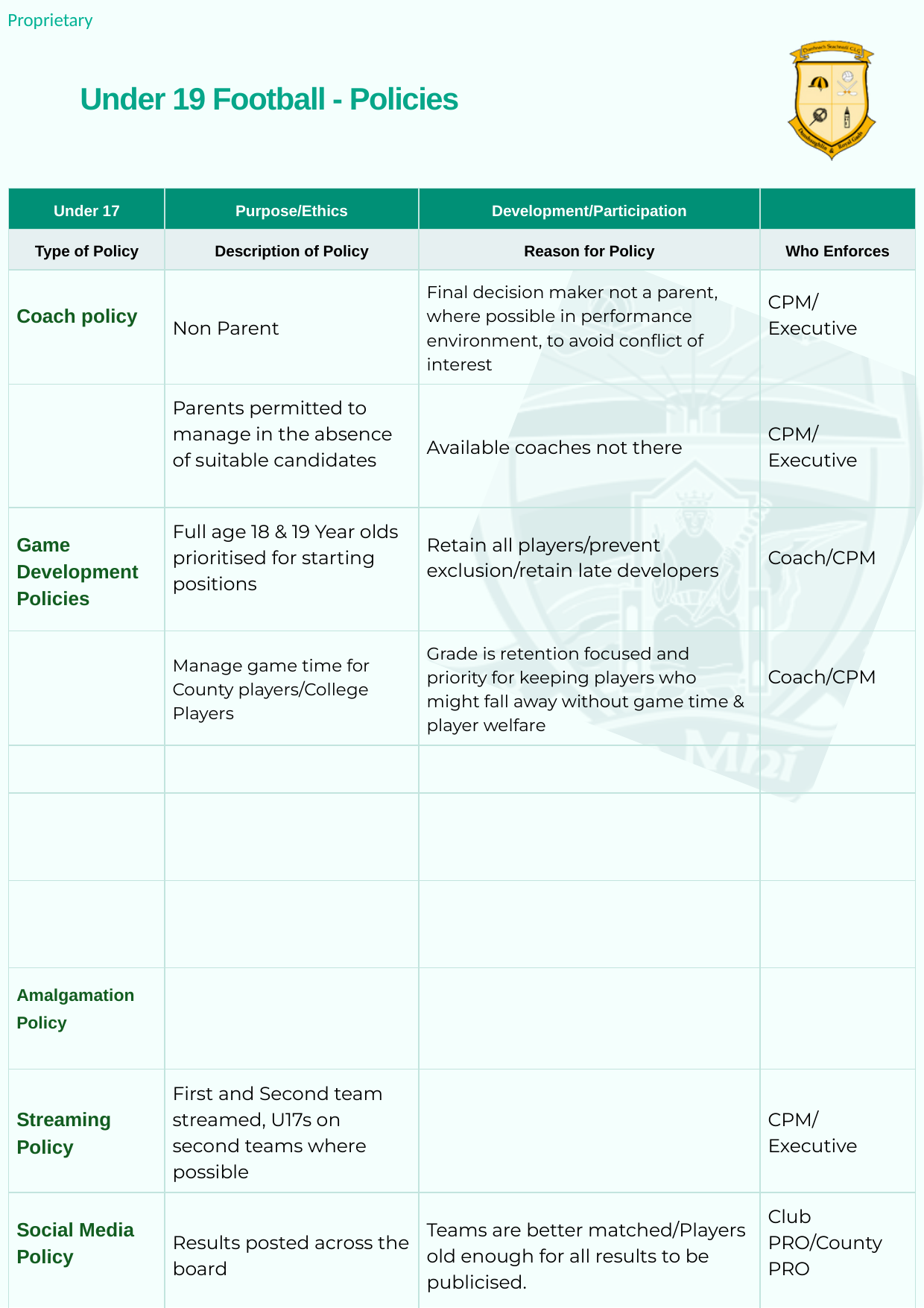

Under 19 Football - Policies
| Under 17 | Purpose/Ethics | Development/Participation |  |
| --- | --- | --- | --- |
| Type of Policy | Description of Policy | Reason for Policy | Who Enforces |
| Coach policy | Non Parent | Final decision maker not a parent, where possible in performance environment, to avoid conflict of interest | CPM/Executive |
|  | Parents permitted to manage in the absence of suitable candidates | Available coaches not there | CPM/Executive |
| Game Development Policies | Full age 18 & 19 Year olds prioritised for starting positions | Retain all players/prevent exclusion/retain late developers | Coach/CPM |
|  | Manage game time for County players/College Players | Grade is retention focused and priority for keeping players who might fall away without game time & player welfare | Coach/CPM |
|  |  |  |  |
|  |  |  |  |
|  |  |  |  |
| Amalgamation Policy |  |  |  |
| Streaming Policy | First and Second team streamed, U17s on second teams where possible |  | CPM/Executive |
| Social Media Policy | Results posted across the board | Teams are better matched/Players old enough for all results to be publicised. | Club PRO/County PRO |
|  |  |  |  |
|  |  |  |  |
|  |  |  |  |
|  |  |  |  |
|  |  |  |  |